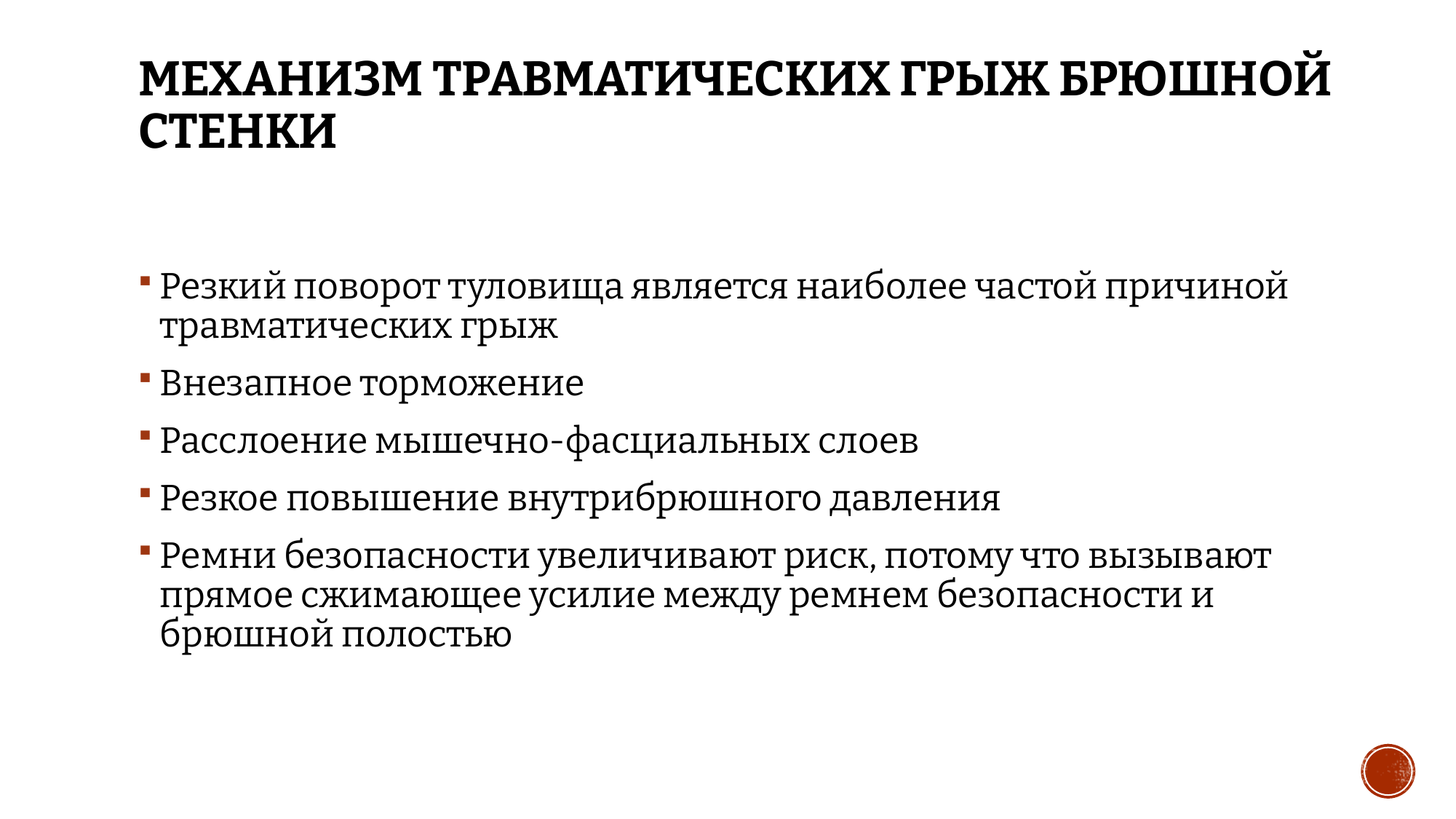

# Механизм травматических грыж брюшной стенки
Резкий поворот туловища является наиболее частой причиной травматических грыж
Внезапное торможение
Расслоение мышечно-фасциальных слоев
Резкое повышение внутрибрюшного давления
Ремни безопасности увеличивают риск, потому что вызывают прямое сжимающее усилие между ремнем безопасности и брюшной полостью